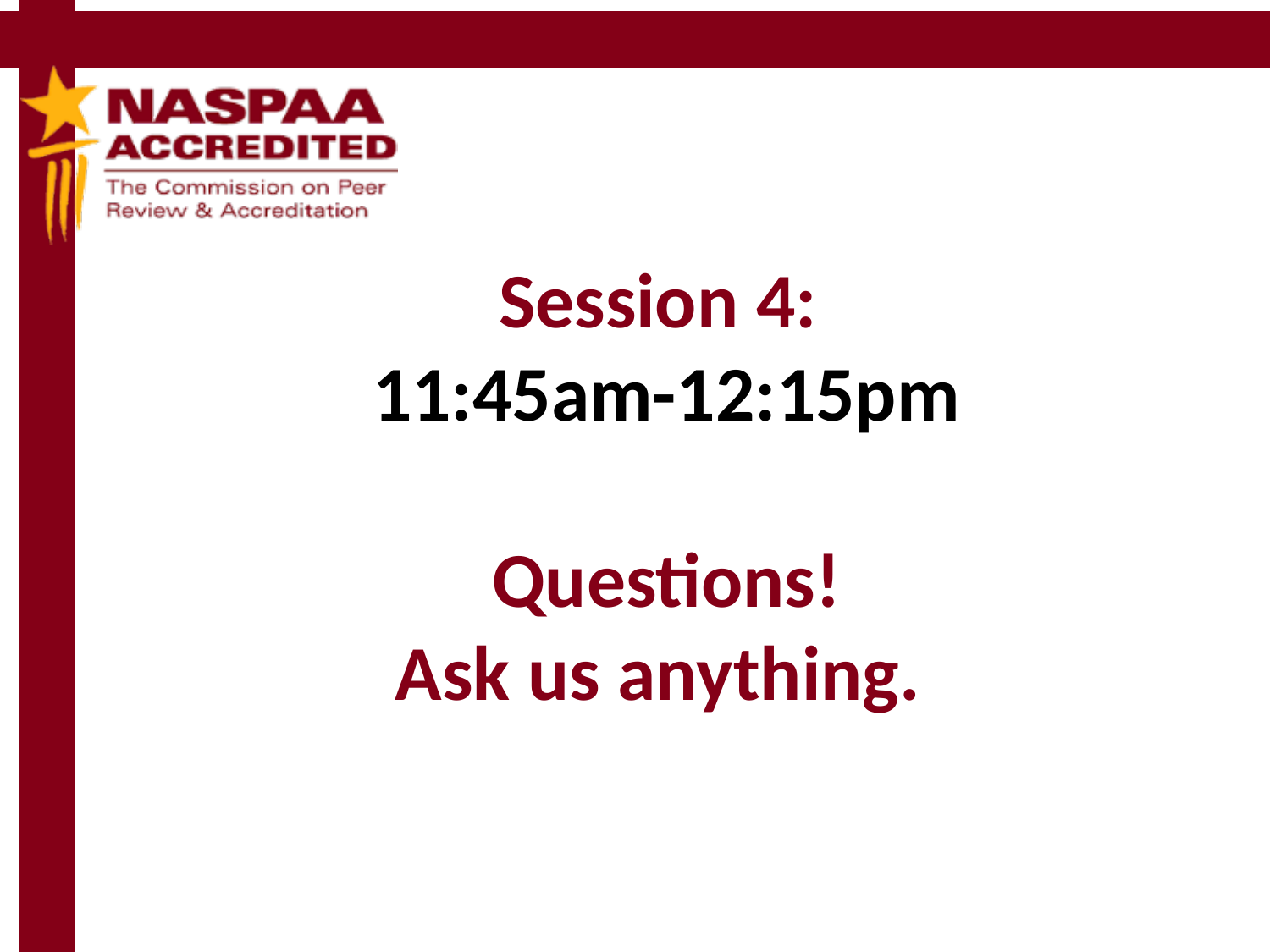

# Session 4: 11:45am-12:15pm Questions! Ask us anything.